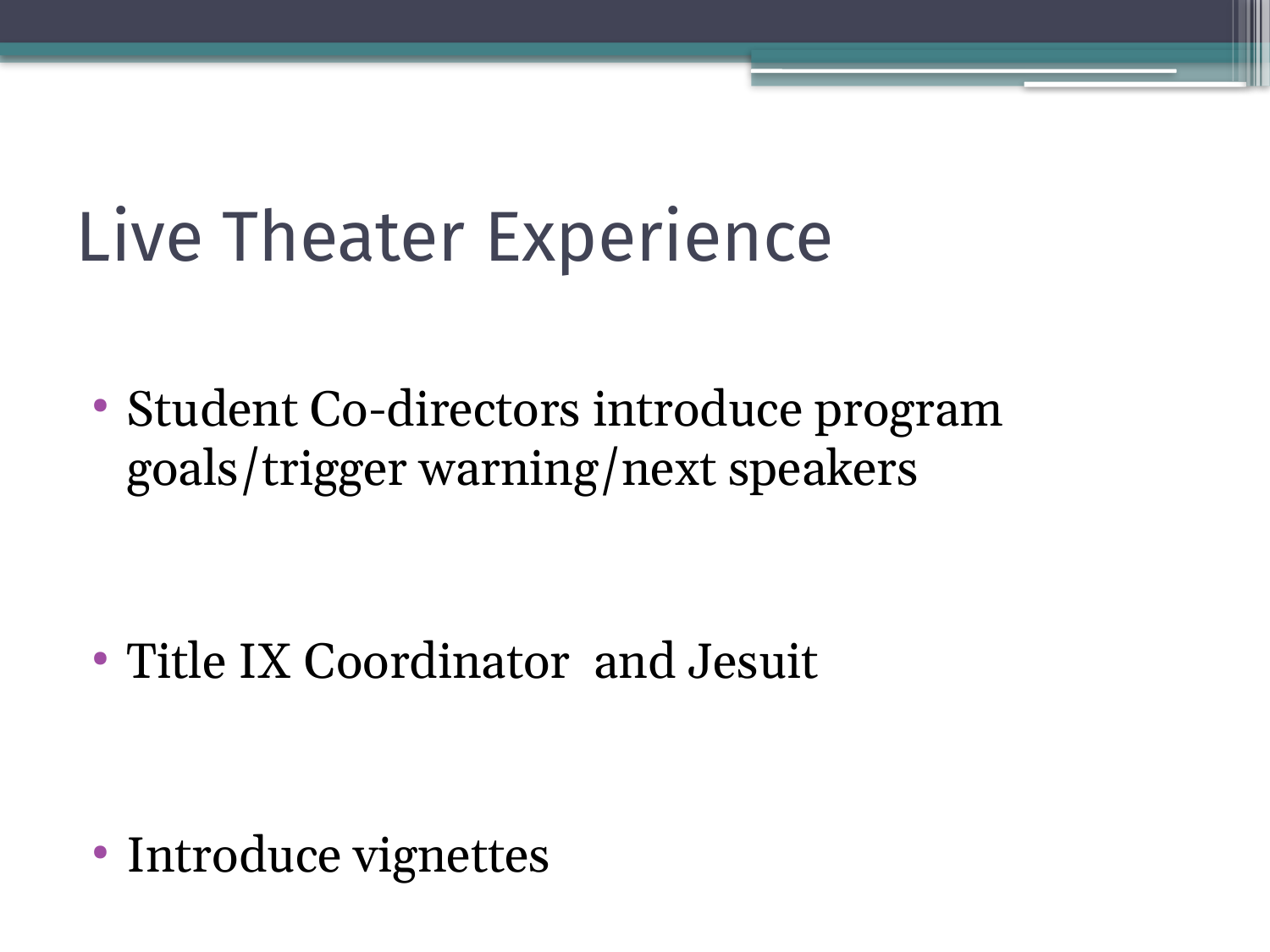

# Live Theater Experience
Student Co-directors introduce program goals/trigger warning/next speakers

Title IX Coordinator  and Jesuit

Introduce vignettes